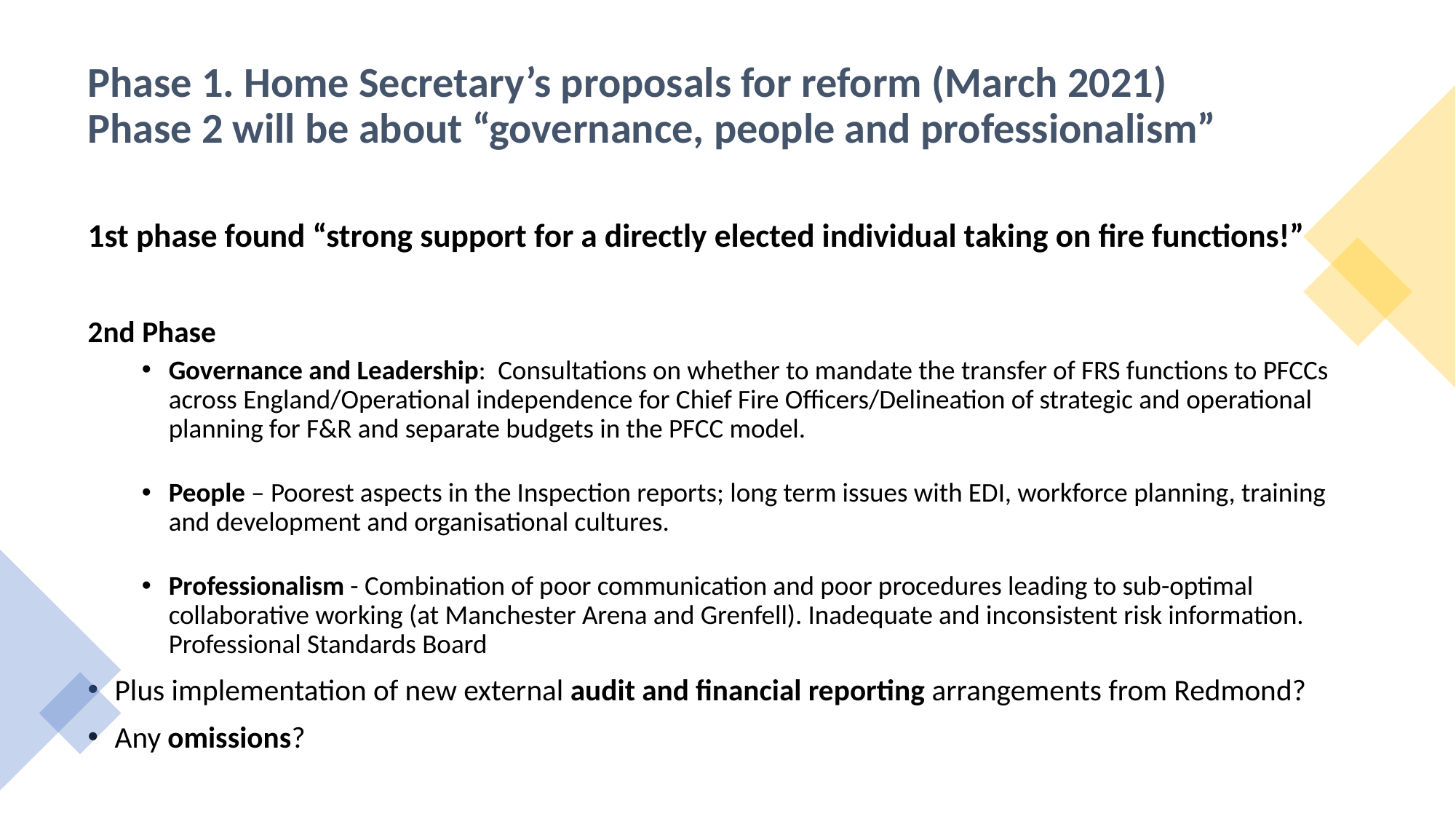

# Phase 1. Home Secretary’s proposals for reform (March 2021) Phase 2 will be about “governance, people and professionalism”

1st phase found “strong support for a directly elected individual taking on fire functions!”

2nd Phase
Governance and Leadership:  Consultations on whether to mandate the transfer of FRS functions to PFCCs across England/Operational independence for Chief Fire Officers/Delineation of strategic and operational planning for F&R and separate budgets in the PFCC model.

People – Poorest aspects in the Inspection reports; long term issues with EDI, workforce planning, training and development and organisational cultures.

Professionalism - Combination of poor communication and poor procedures leading to sub-optimal collaborative working (at Manchester Arena and Grenfell). Inadequate and inconsistent risk information. Professional Standards Board
Plus implementation of new external audit and financial reporting arrangements from Redmond?
Any omissions?